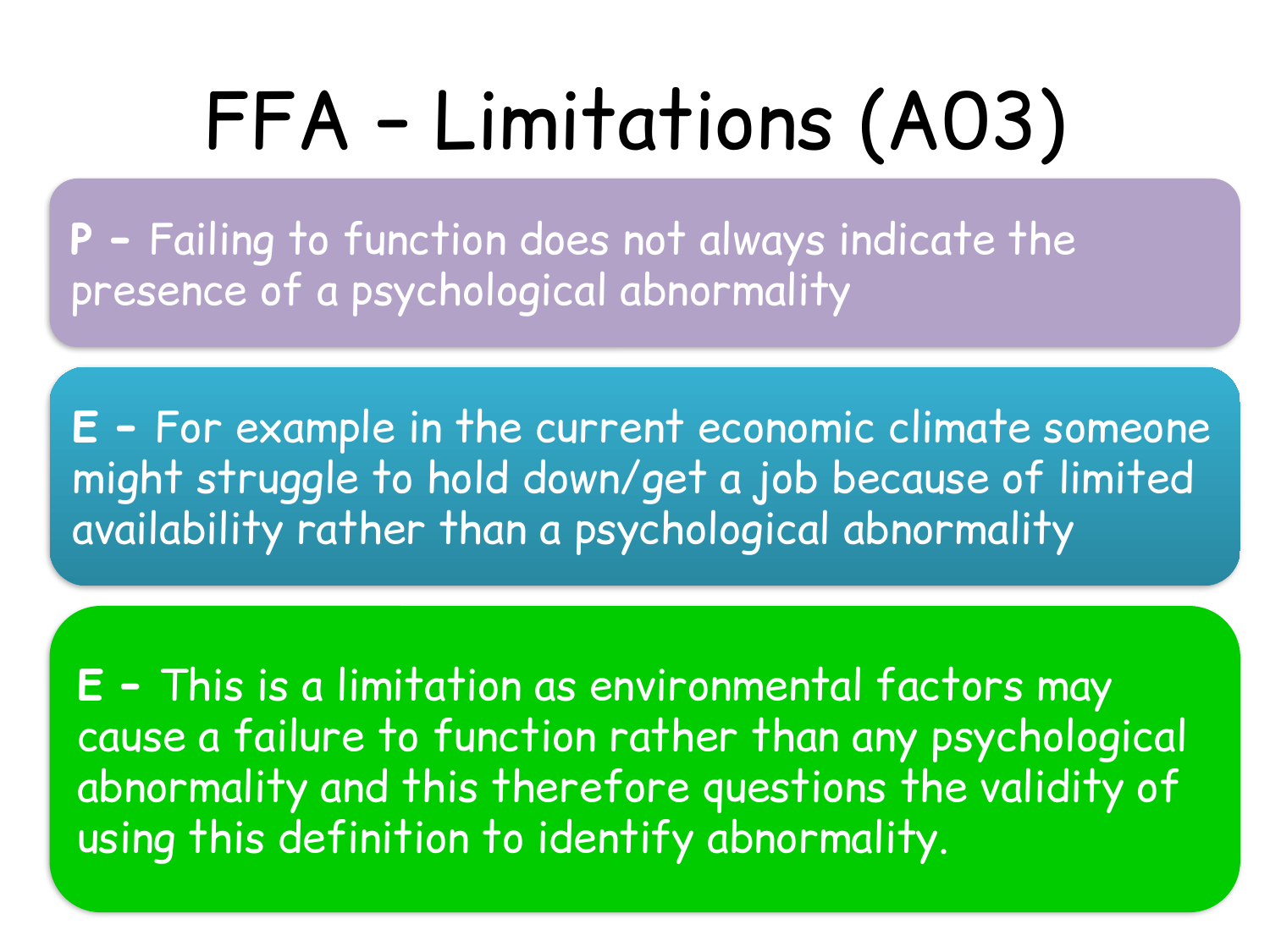

# FFA – Limitations (A03)
P – Failing to function does not always indicate the presence of a psychological abnormality
E – For example in the current economic climate someone might struggle to hold down/get a job because of limited availability rather than a psychological abnormality
E – This is a limitation as environmental factors may cause a failure to function rather than any psychological abnormality and this therefore questions the validity of using this definition to identify abnormality.